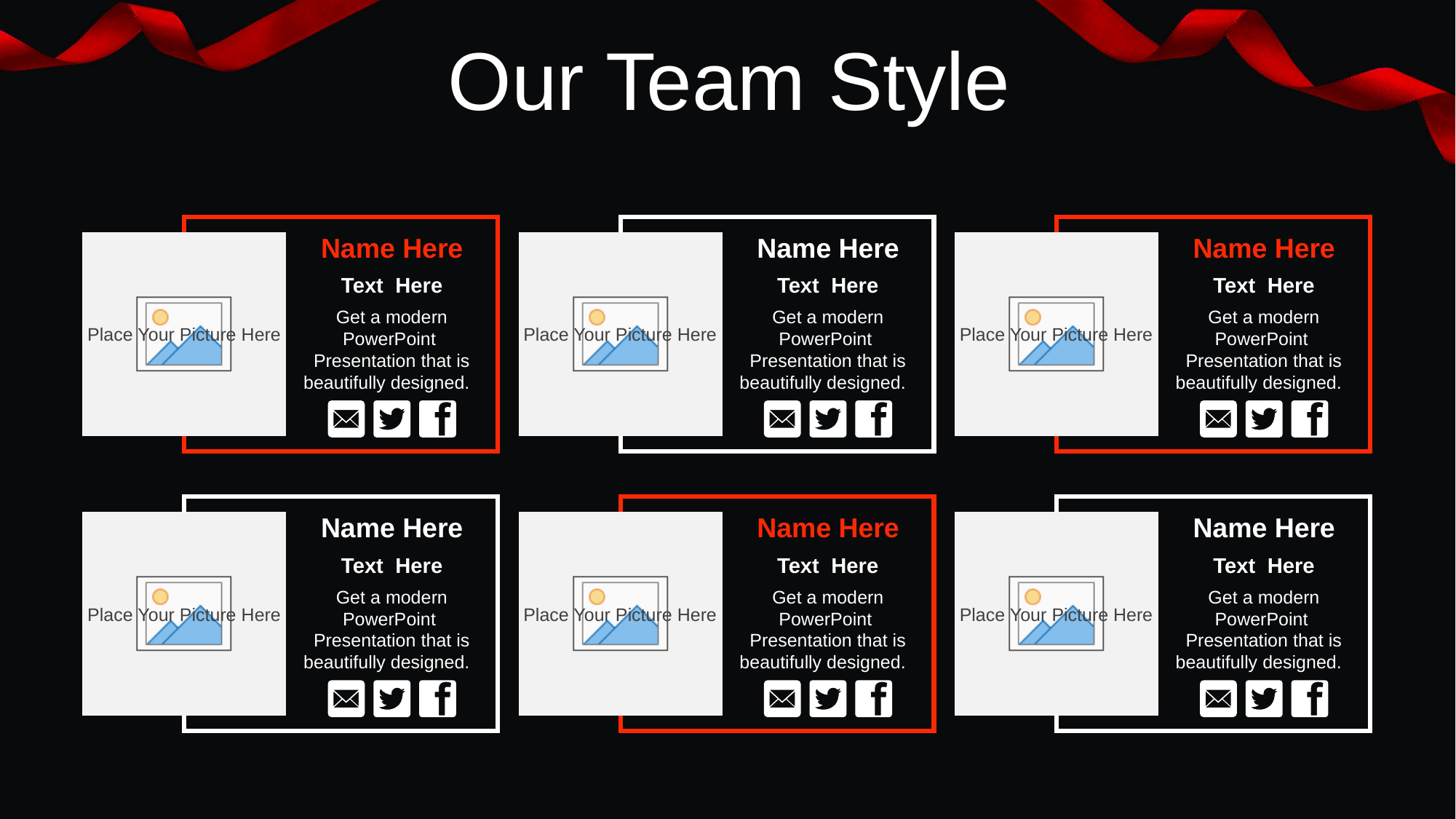

Our Team Style
Name Here
Name Here
Name Here

Text  Here
Text  Here
Text  Here
Get a modern PowerPoint  Presentation that is beautifully designed.
Get a modern PowerPoint  Presentation that is beautifully designed.
Get a modern PowerPoint  Presentation that is beautifully designed.

Name Here
Name Here
Name Here

Text  Here
Text  Here
Text  Here
Get a modern PowerPoint  Presentation that is beautifully designed.
Get a modern PowerPoint  Presentation that is beautifully designed.
Get a modern PowerPoint  Presentation that is beautifully designed.